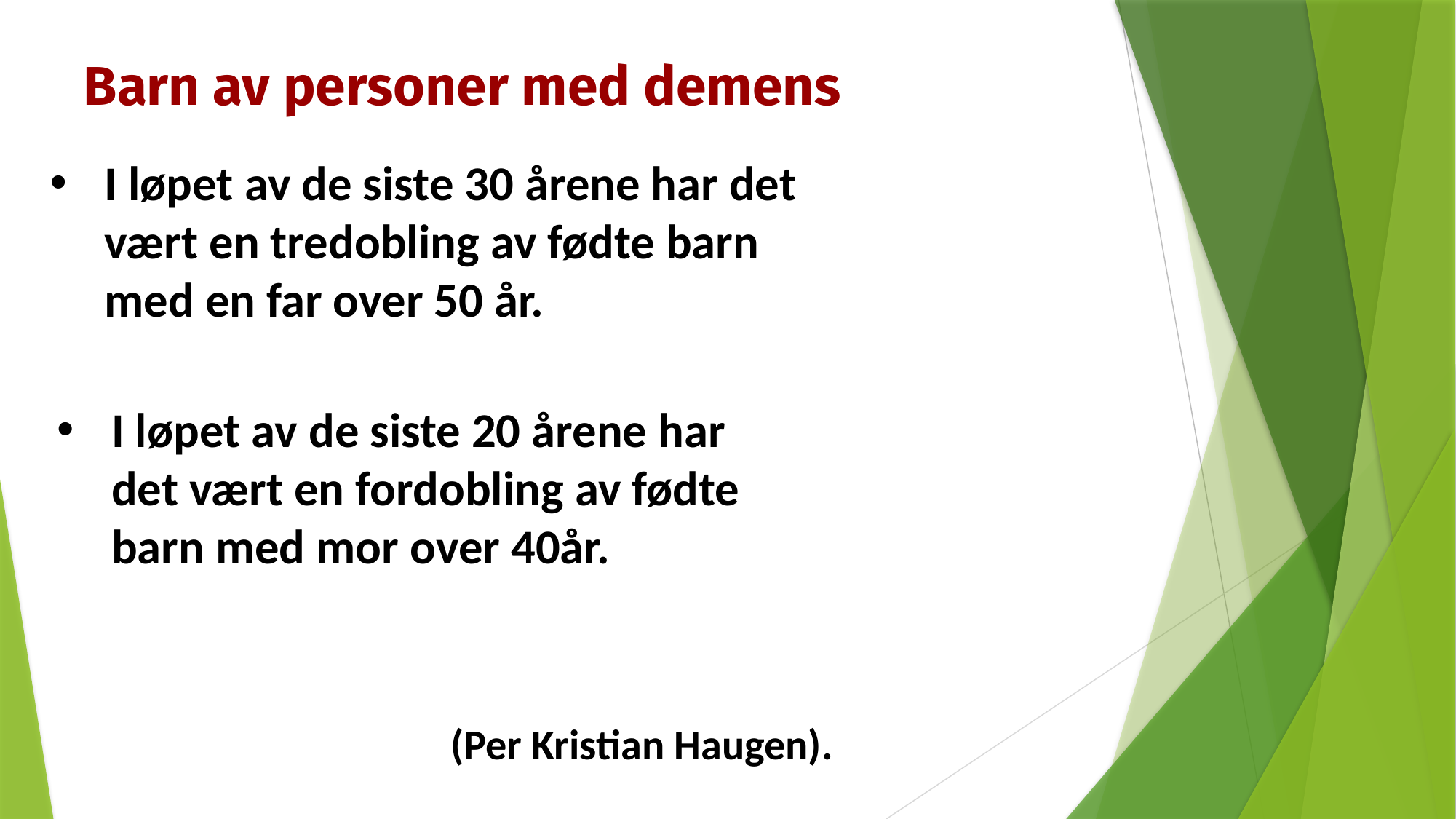

Barn av personer med demens

I løpet av de siste 30 årene har det vært en tredobling av fødte barn med en far over 50 år.

I løpet av de siste 20 årene har det vært en fordobling av fødte barn med mor over 40år.
(Per Kristian Haugen).